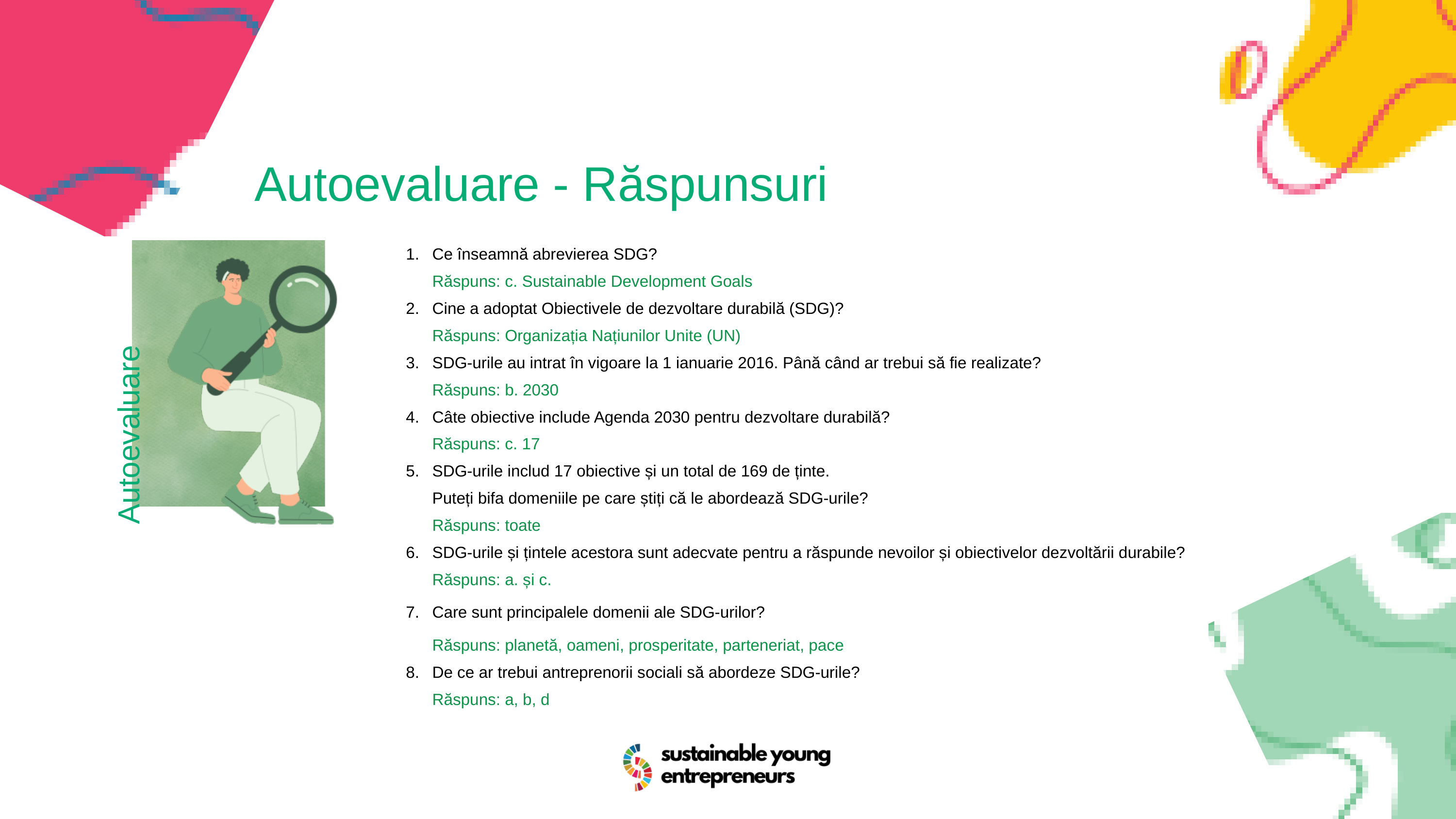

Autoevaluare - Răspunsuri
Ce înseamnă abrevierea SDG?
Răspuns: c. Sustainable Development Goals
Cine a adoptat Obiectivele de dezvoltare durabilă (SDG)?
Răspuns: Organizația Națiunilor Unite (UN)
SDG-urile au intrat în vigoare la 1 ianuarie 2016. Până când ar trebui să fie realizate?
Răspuns: b. 2030
Câte obiective include Agenda 2030 pentru dezvoltare durabilă?
Răspuns: c. 17
SDG-urile includ 17 obiective și un total de 169 de ținte.
Puteți bifa domeniile pe care știți că le abordează SDG-urile?
Răspuns: toate
SDG-urile și țintele acestora sunt adecvate pentru a răspunde nevoilor și obiectivelor dezvoltării durabile?
Răspuns: a. și c.
Care sunt principalele domenii ale SDG-urilor?
Răspuns: planetă, oameni, prosperitate, parteneriat, pace
De ce ar trebui antreprenorii sociali să abordeze SDG-urile?
Răspuns: a, b, d

Autoevaluare